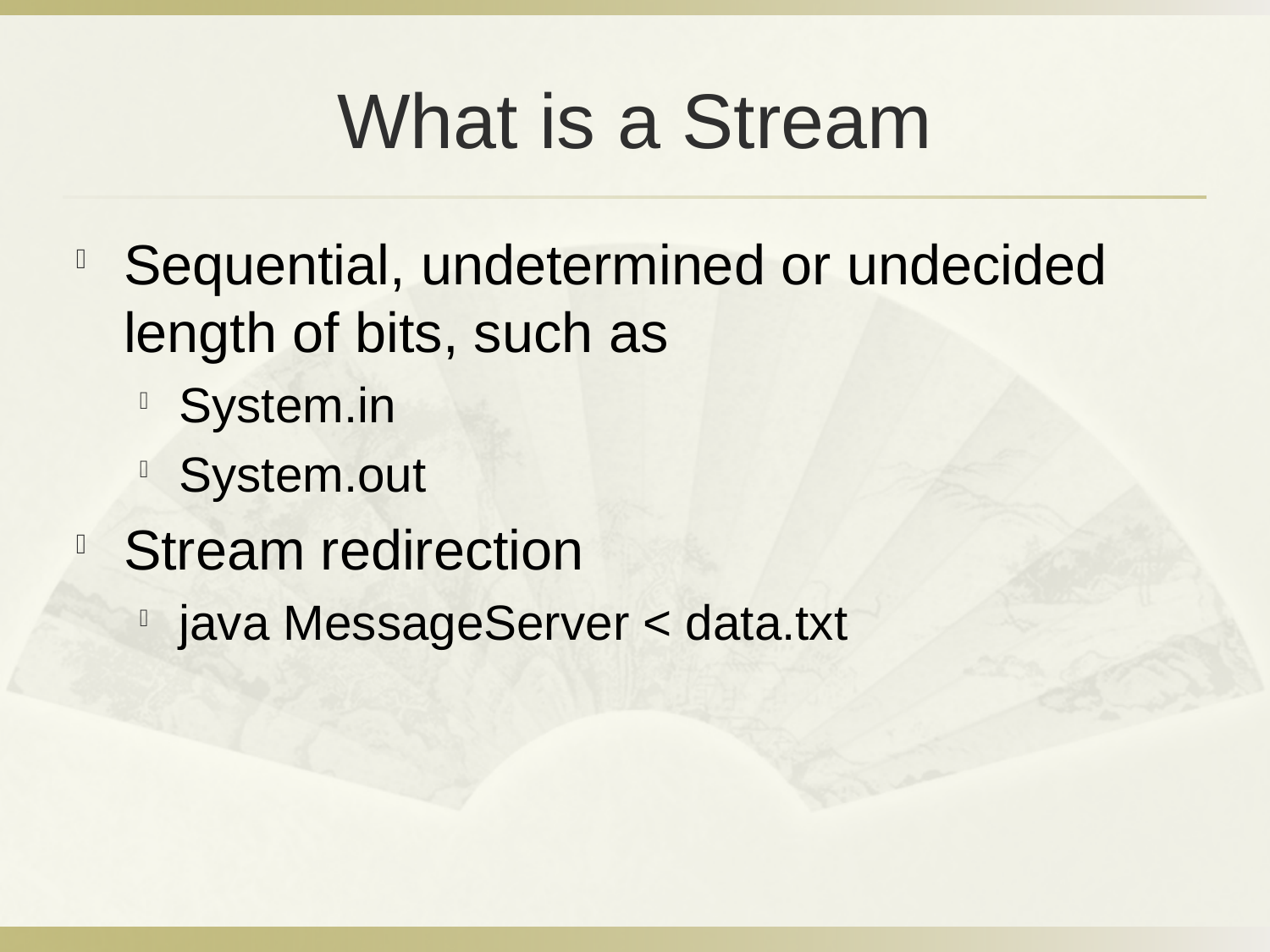

# What is a Stream
Sequential, undetermined or undecided length of bits, such as
System.in
System.out
Stream redirection
java MessageServer < data.txt